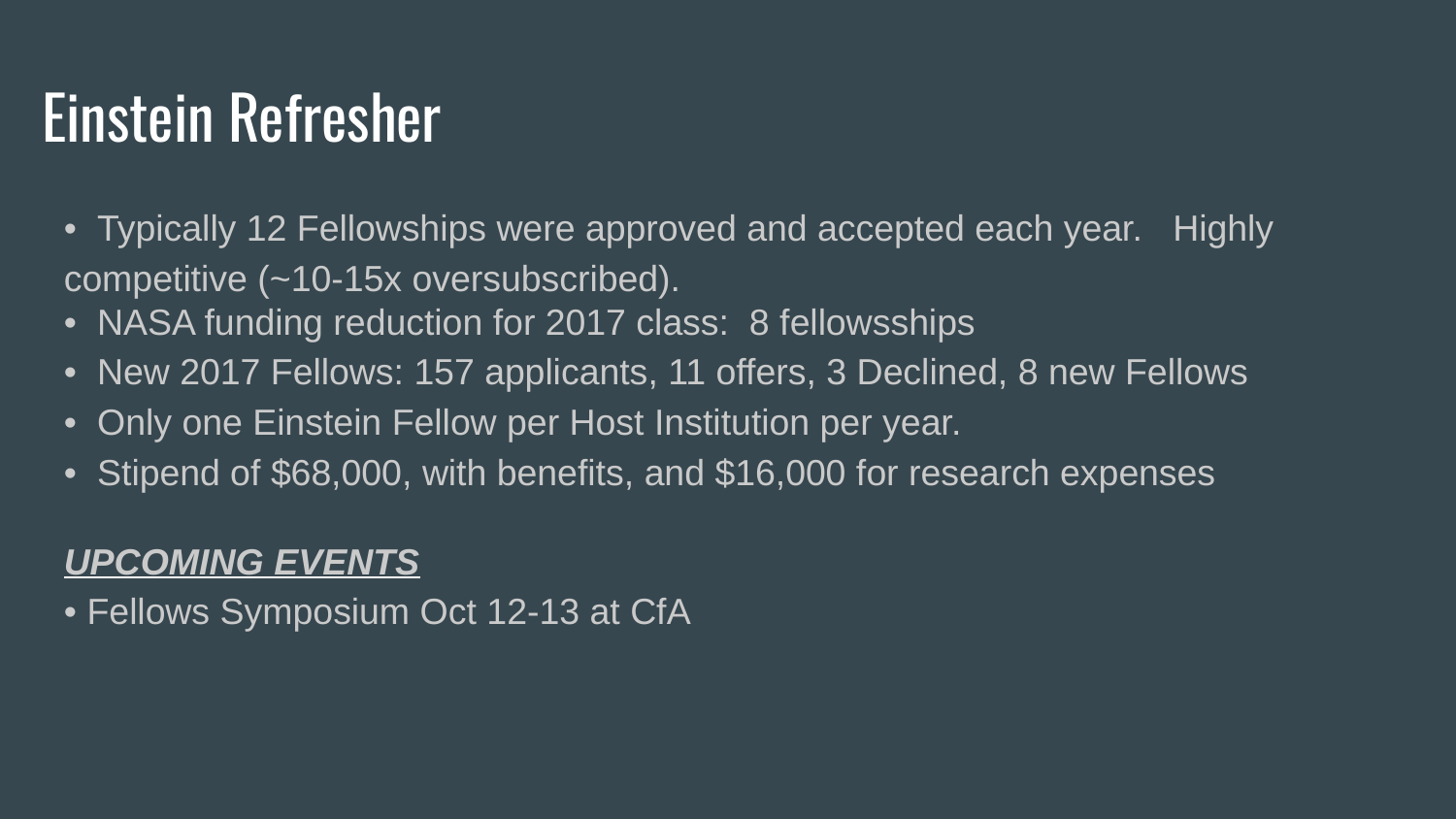

Einstein Refresher

•  Typically 12 Fellowships were approved and accepted each year.   Highly competitive (~10-15x oversubscribed).
•  NASA funding reduction for 2017 class:  8 fellowsships
•  New 2017 Fellows: 157 applicants, 11 offers, 3 Declined, 8 new Fellows
•  Only one Einstein Fellow per Host Institution per year.
•  Stipend of $68,000, with benefits, and $16,000 for research expenses

UPCOMING EVENTS
• Fellows Symposium Oct 12-13 at CfA